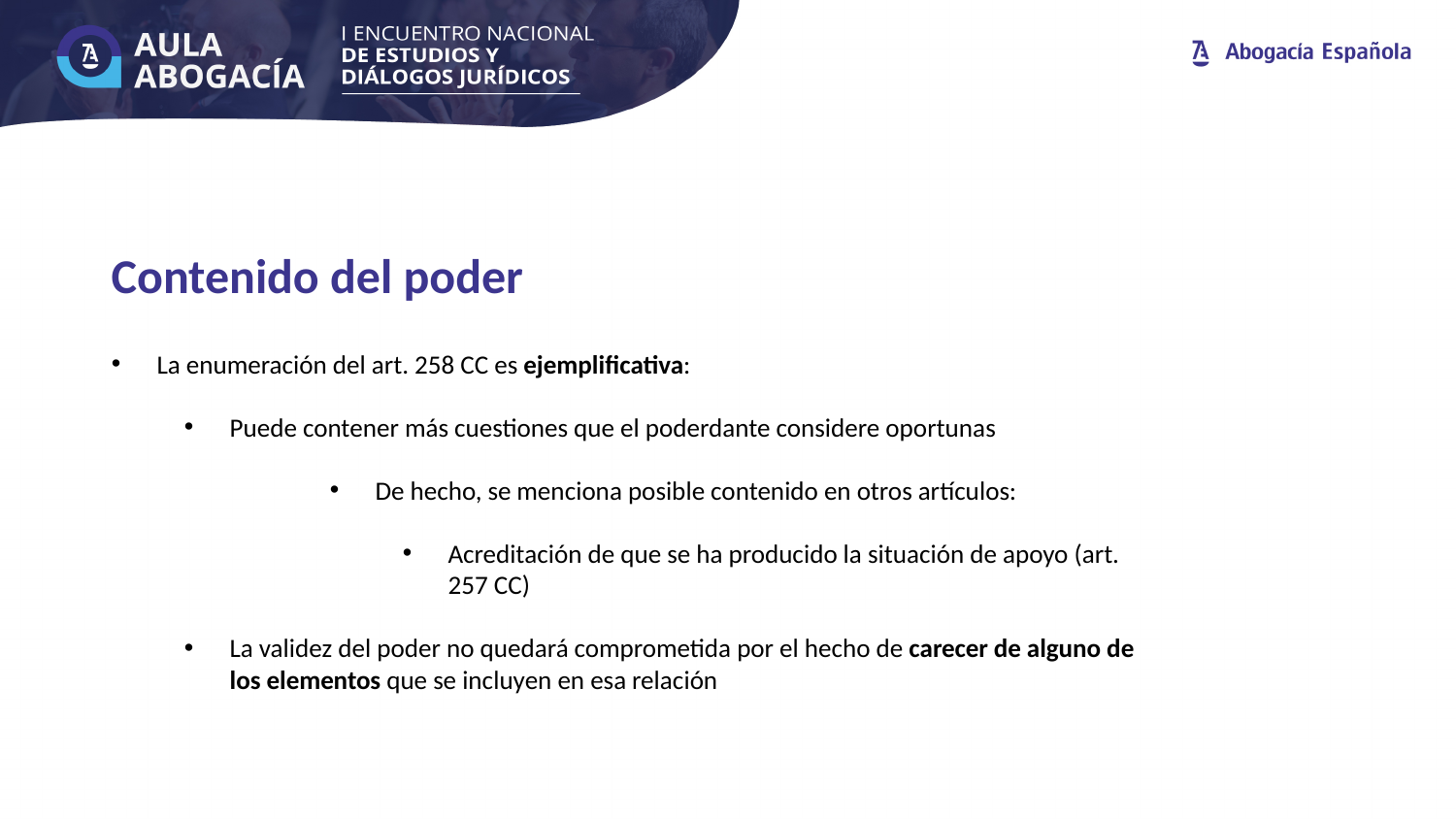

Contenido del poder
La enumeración del art. 258 CC es ejemplificativa:

Puede contener más cuestiones que el poderdante considere oportunas

De hecho, se menciona posible contenido en otros artículos:

Acreditación de que se ha producido la situación de apoyo (art. 257 CC)

La validez del poder no quedará comprometida por el hecho de carecer de alguno de los elementos que se incluyen en esa relación